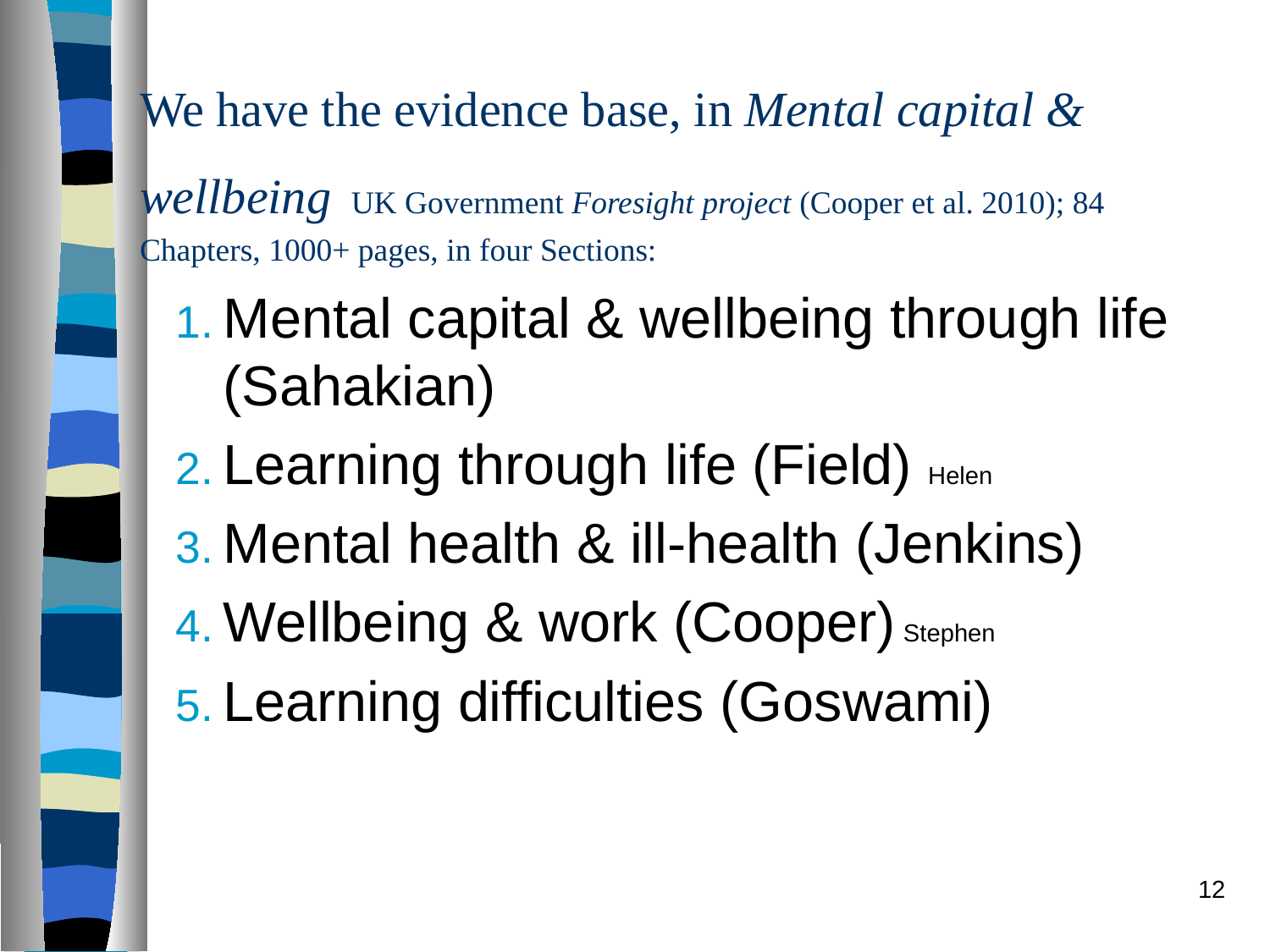

# We have the evidence base, in Mental capital & wellbeing UK Government Foresight project (Cooper et al. 2010); 84 Chapters, 1000+ pages, in four Sections:
Mental capital & wellbeing through life (Sahakian)
Learning through life (Field) Helen
Mental health & ill-health (Jenkins)
Wellbeing & work (Cooper) Stephen
Learning difficulties (Goswami)
12